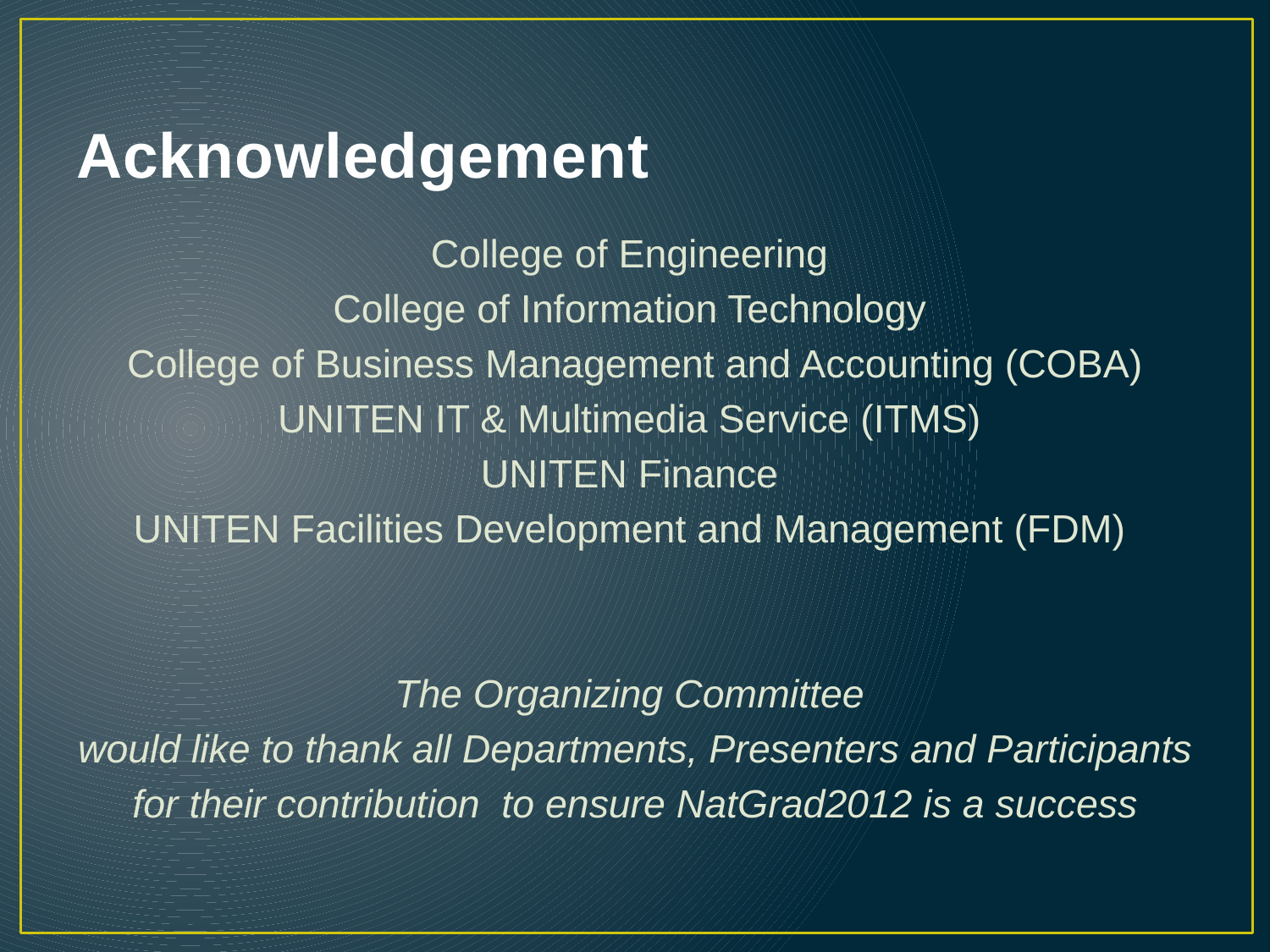

# Acknowledgement
College of Engineering
College of Information Technology
College of Business Management and Accounting (COBA)
UNITEN IT & Multimedia Service (ITMS)
UNITEN Finance
UNITEN Facilities Development and Management (FDM)

The Organizing Committee
would like to thank all Departments, Presenters and Participants
for their contribution  to ensure NatGrad2012 is a success